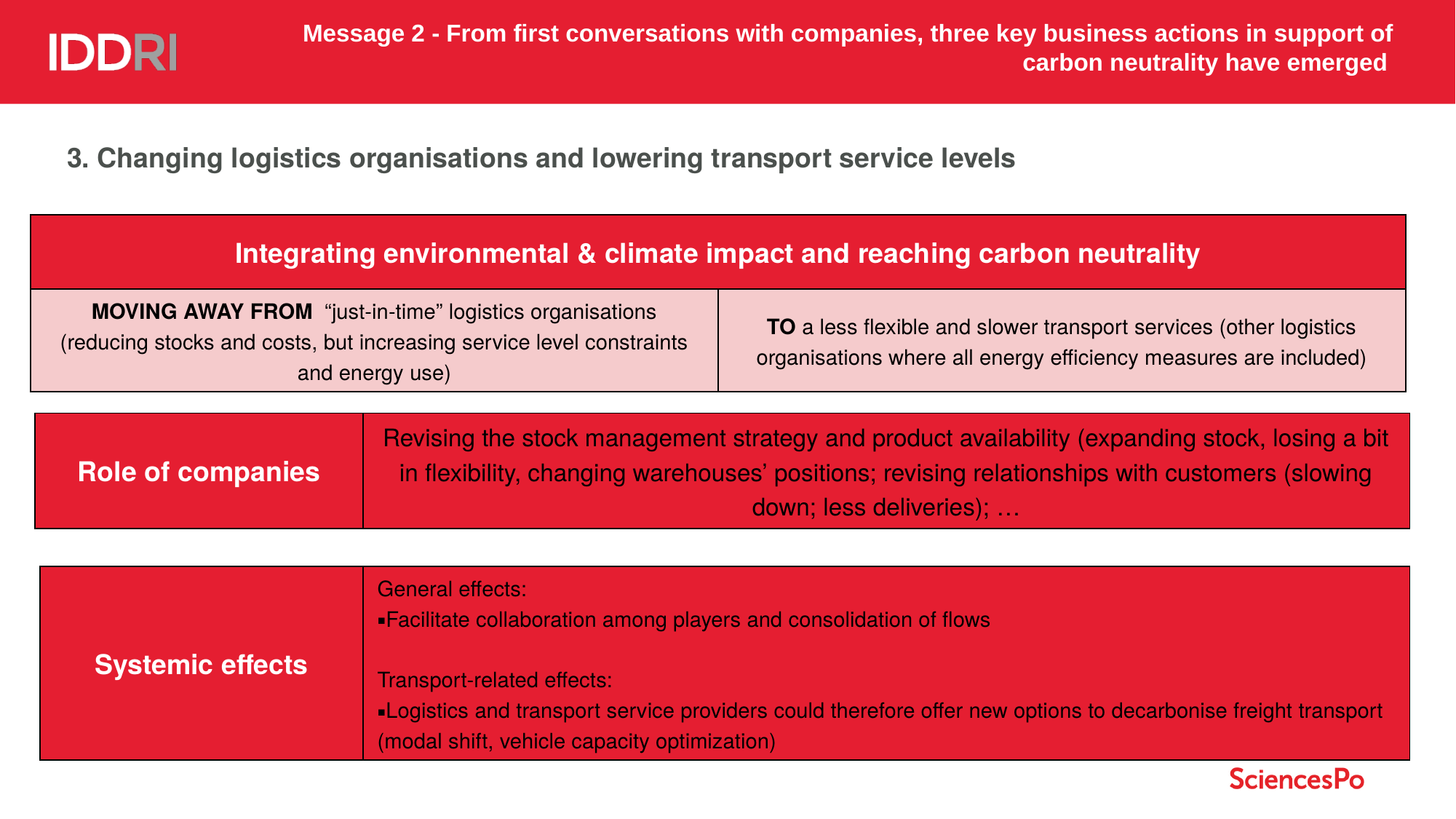

Message 2 - From first conversations with companies, three key business actions in support of carbon neutrality have emerged
3. Changing logistics organisations and lowering transport service levels
| Integrating environmental & climate impact and reaching carbon neutrality |  |
| --- | --- |
| MOVING AWAY FROM “just-in-time” logistics organisations (reducing stocks and costs, but increasing service level constraints and energy use) | TO a less flexible and slower transport services (other logistics organisations where all energy efficiency measures are included) |
| Role of companies | Revising the stock management strategy and product availability (expanding stock, losing a bit in flexibility, changing warehouses’ positions; revising relationships with customers (slowing down; less deliveries); … |
| --- | --- |
| Systemic effects | General effects: Facilitate collaboration among players and consolidation of flows Transport-related effects: Logistics and transport service providers could therefore offer new options to decarbonise freight transport (modal shift, vehicle capacity optimization) |
| --- | --- |